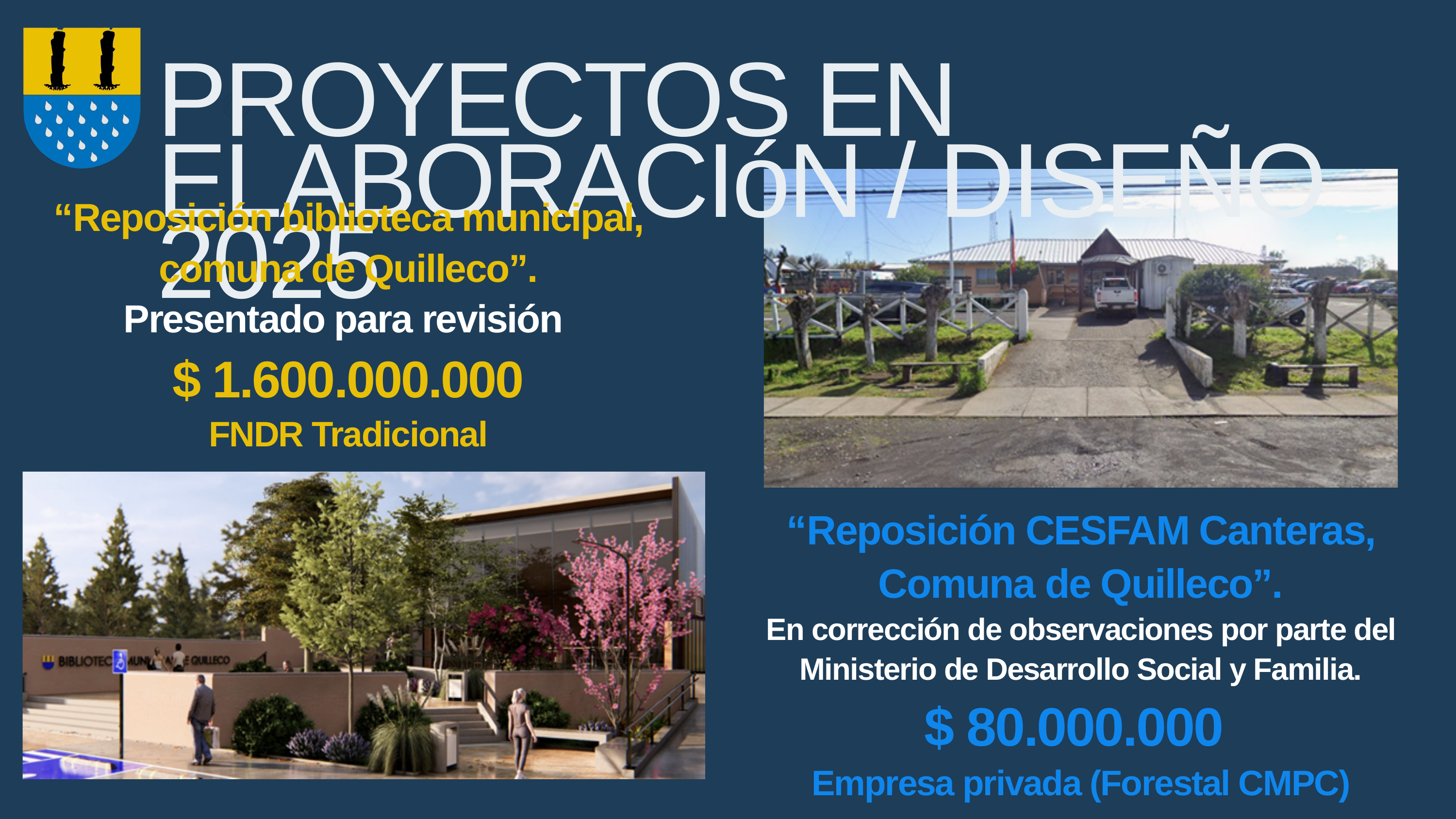

PROYECTOS EN ELABORACIóN / DISEÑO 2025

“Reposición biblioteca municipal, comuna de Quilleco”.
Presentado para revisión
$ 1.600.000.000
FNDR Tradicional

“Reposición CESFAM Canteras, Comuna de Quilleco”.
En corrección de observaciones por parte del Ministerio de Desarrollo Social y Familia.
$ 80.000.000
Empresa privada (Forestal CMPC)